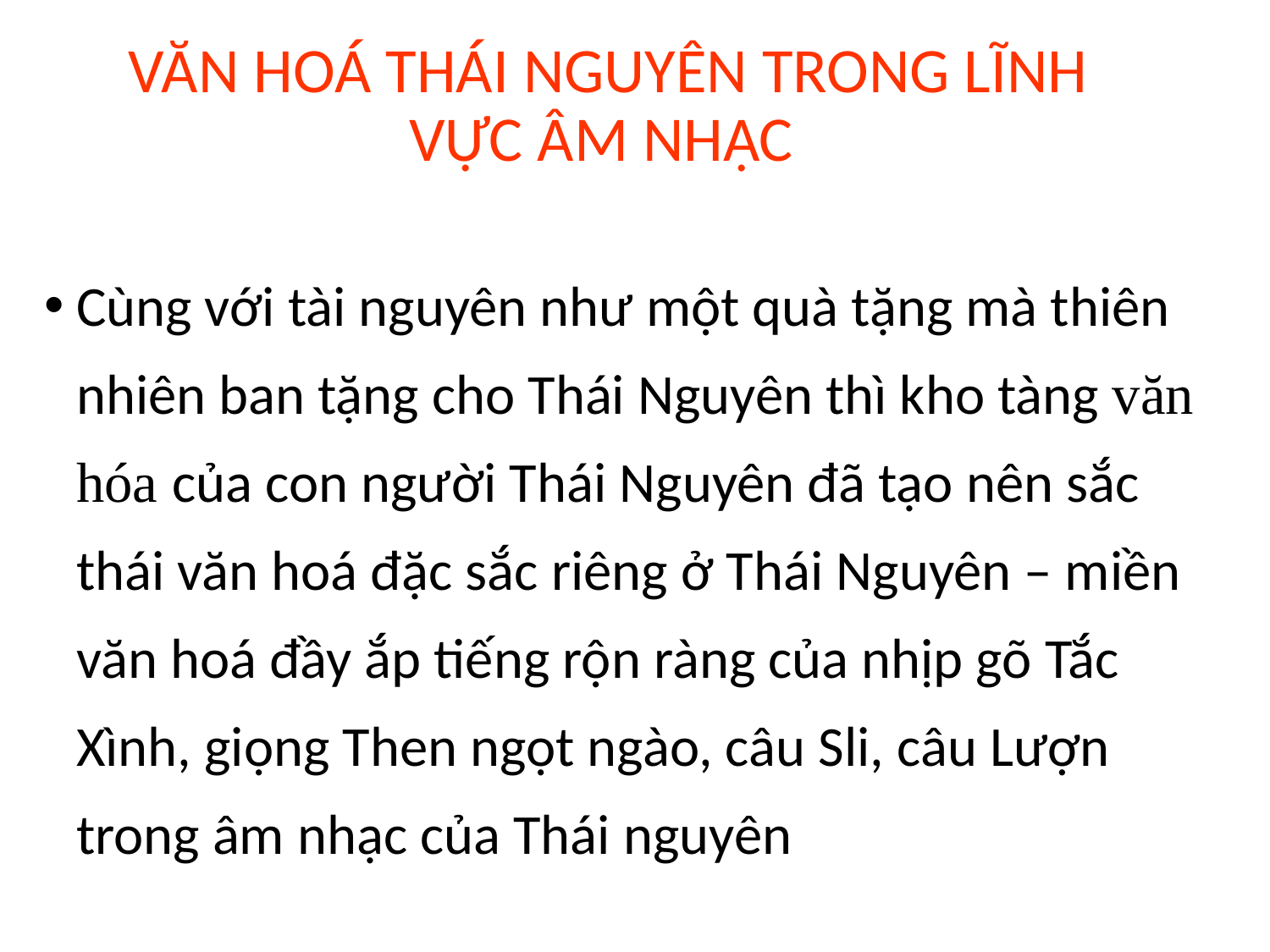

VĂN HOÁ THÁI NGUYÊN TRONG LĨNH VỰC ÂM NHẠC
Cùng với tài nguyên như một quà tặng mà thiên nhiên ban tặng cho Thái Nguyên thì kho tàng văn hóa của con người Thái Nguyên đã tạo nên sắc thái văn hoá đặc sắc riêng ở Thái Nguyên – miền văn hoá đầy ắp tiếng rộn ràng của nhịp gõ Tắc Xình, giọng Then ngọt ngào, câu Sli, câu Lượn trong âm nhạc của Thái nguyên